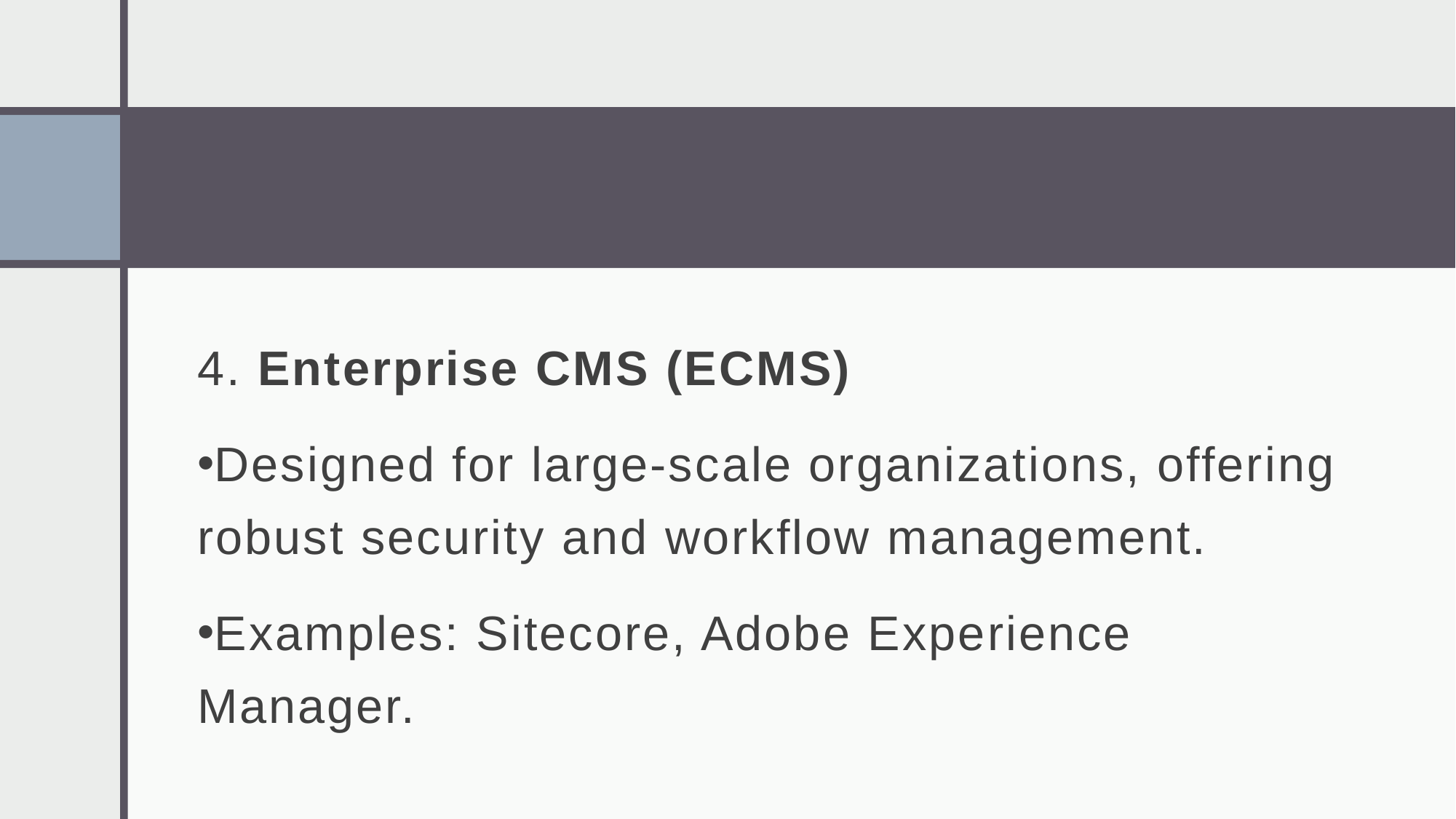

#
4. Enterprise CMS (ECMS)
Designed for large-scale organizations, offering robust security and workflow management.
Examples: Sitecore, Adobe Experience Manager.